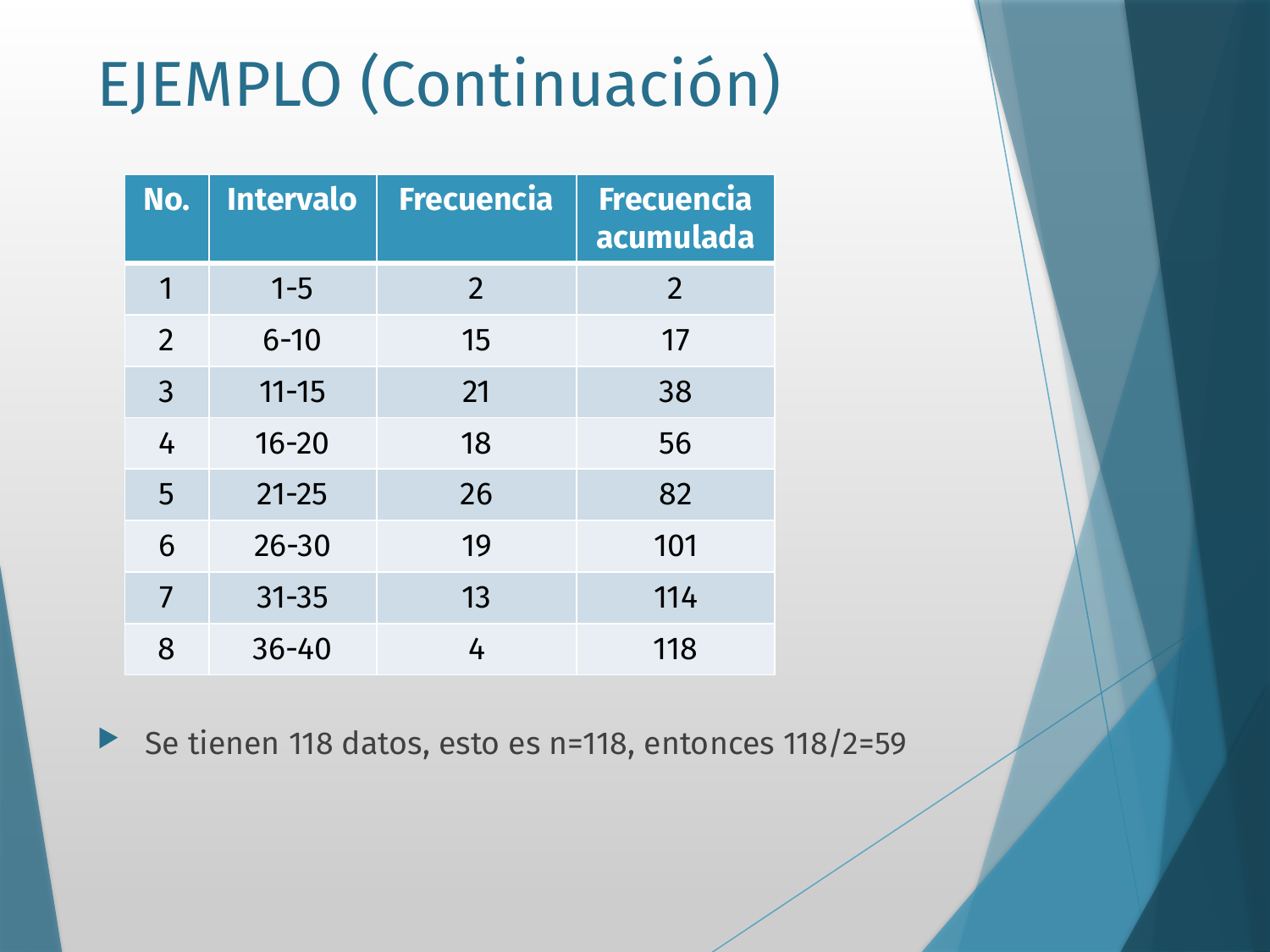

# EJEMPLO (Continuación)
| No. | Intervalo | Frecuencia | Frecuencia acumulada |
| --- | --- | --- | --- |
| 1 | 1-5 | 2 | 2 |
| 2 | 6-10 | 15 | 17 |
| 3 | 11-15 | 21 | 38 |
| 4 | 16-20 | 18 | 56 |
| 5 | 21-25 | 26 | 82 |
| 6 | 26-30 | 19 | 101 |
| 7 | 31-35 | 13 | 114 |
| 8 | 36-40 | 4 | 118 |
Se tienen 118 datos, esto es n=118, entonces 118/2=59